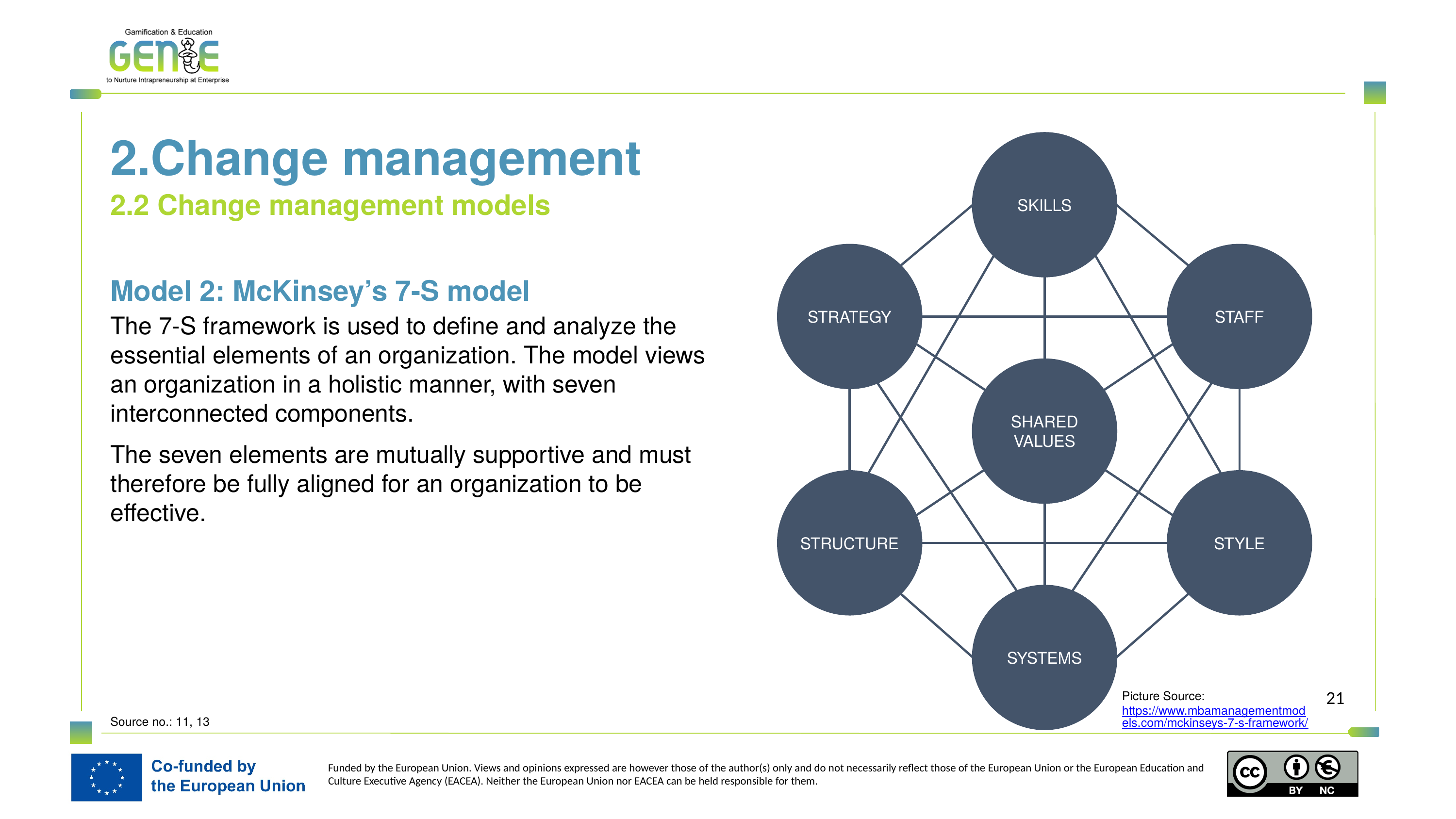

2.Change management
SKILLS
STRATEGY
STAFF
SHARED
VALUES
STRUCTURE
STYLE
SYSTEMS
2.2 Change management models
Model 2: McKinsey’s 7-S model
The 7-S framework is used to define and analyze the essential elements of an organization. The model views an organization in a holistic manner, with seven interconnected components.
The seven elements are mutually supportive and must therefore be fully aligned for an organization to be effective.
Picture Source: https://www.mbamanagementmodels.com/mckinseys-7-s-framework/
Source no.: 11, 13